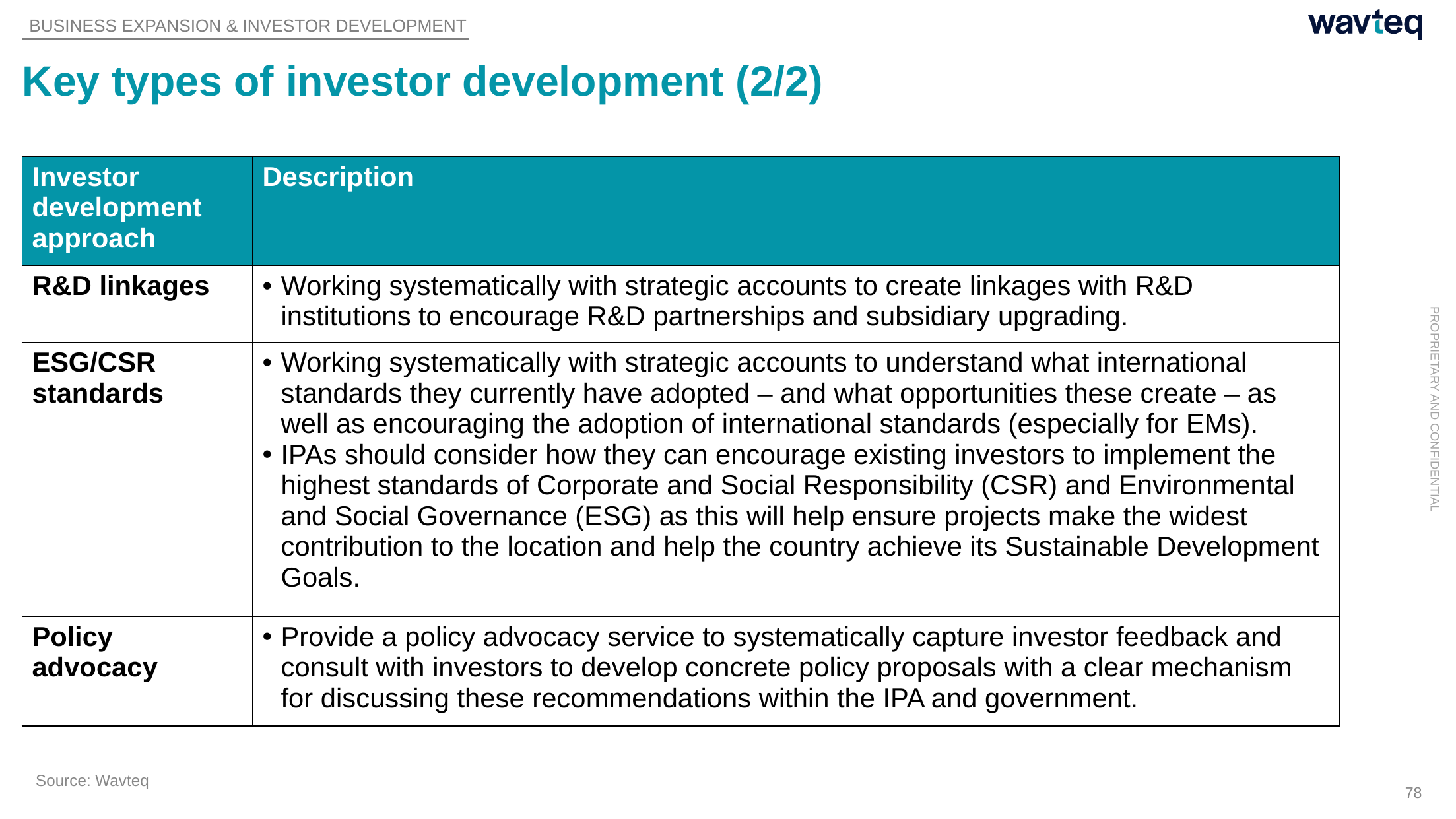

BUSINESS EXPANSION & INVESTOR DEVELOPMENT
# Key types of investor development (2/2)
| Investor development approach | Description |
| --- | --- |
| R&D linkages | Working systematically with strategic accounts to create linkages with R&D institutions to encourage R&D partnerships and subsidiary upgrading. |
| ESG/CSR standards | Working systematically with strategic accounts to understand what international standards they currently have adopted – and what opportunities these create – as well as encouraging the adoption of international standards (especially for EMs). IPAs should consider how they can encourage existing investors to implement the highest standards of Corporate and Social Responsibility (CSR) and Environmental and Social Governance (ESG) as this will help ensure projects make the widest contribution to the location and help the country achieve its Sustainable Development Goals. |
| Policy advocacy | Provide a policy advocacy service to systematically capture investor feedback and consult with investors to develop concrete policy proposals with a clear mechanism for discussing these recommendations within the IPA and government. |
Source: Wavteq